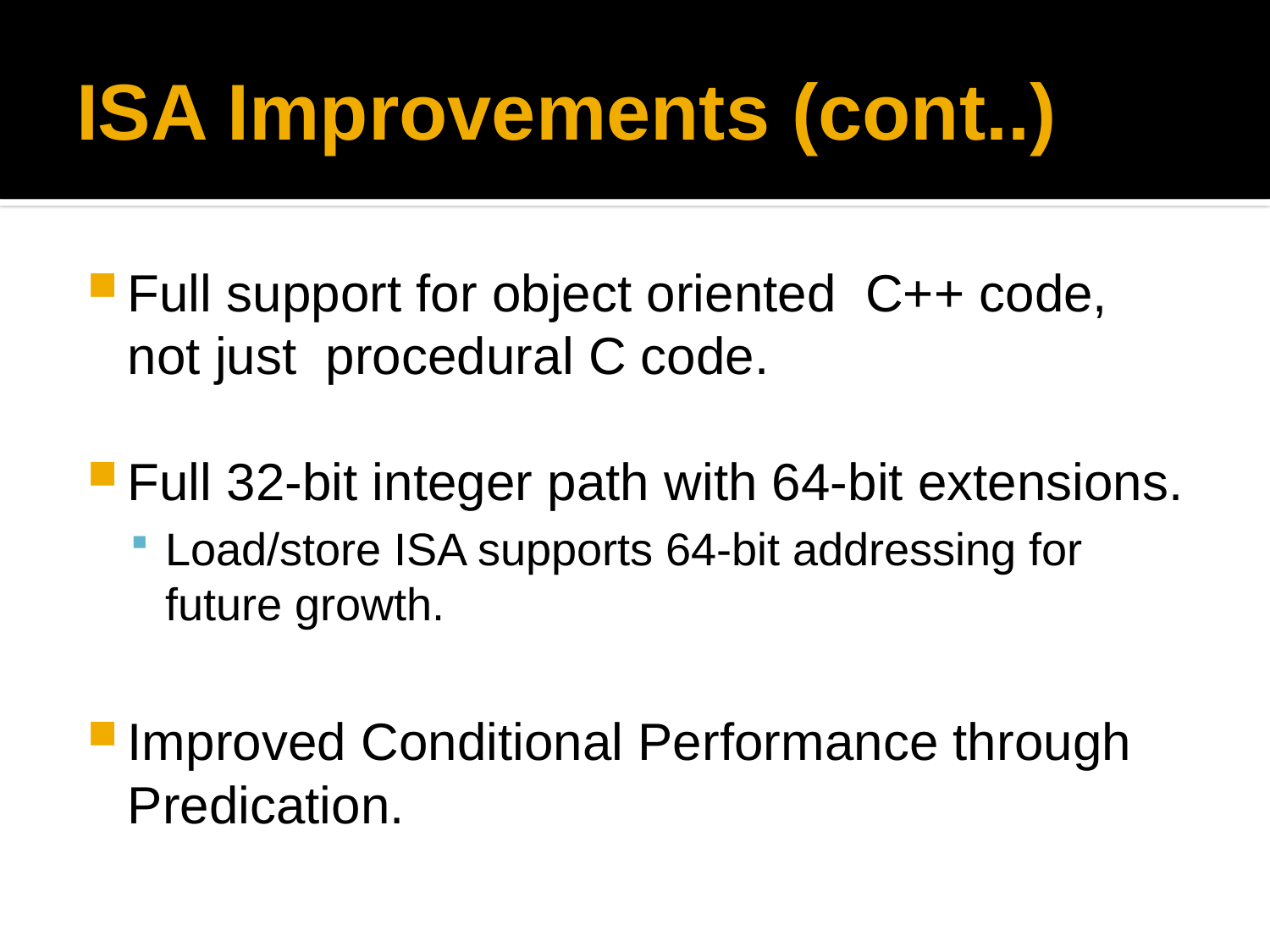

# ISA Improvements (cont..)
Full support for object oriented  C++ code, not just  procedural C code.

Full 32-bit integer path with 64-bit extensions.
Load/store ISA supports 64-bit addressing for future growth.

Improved Conditional Performance through Predication.